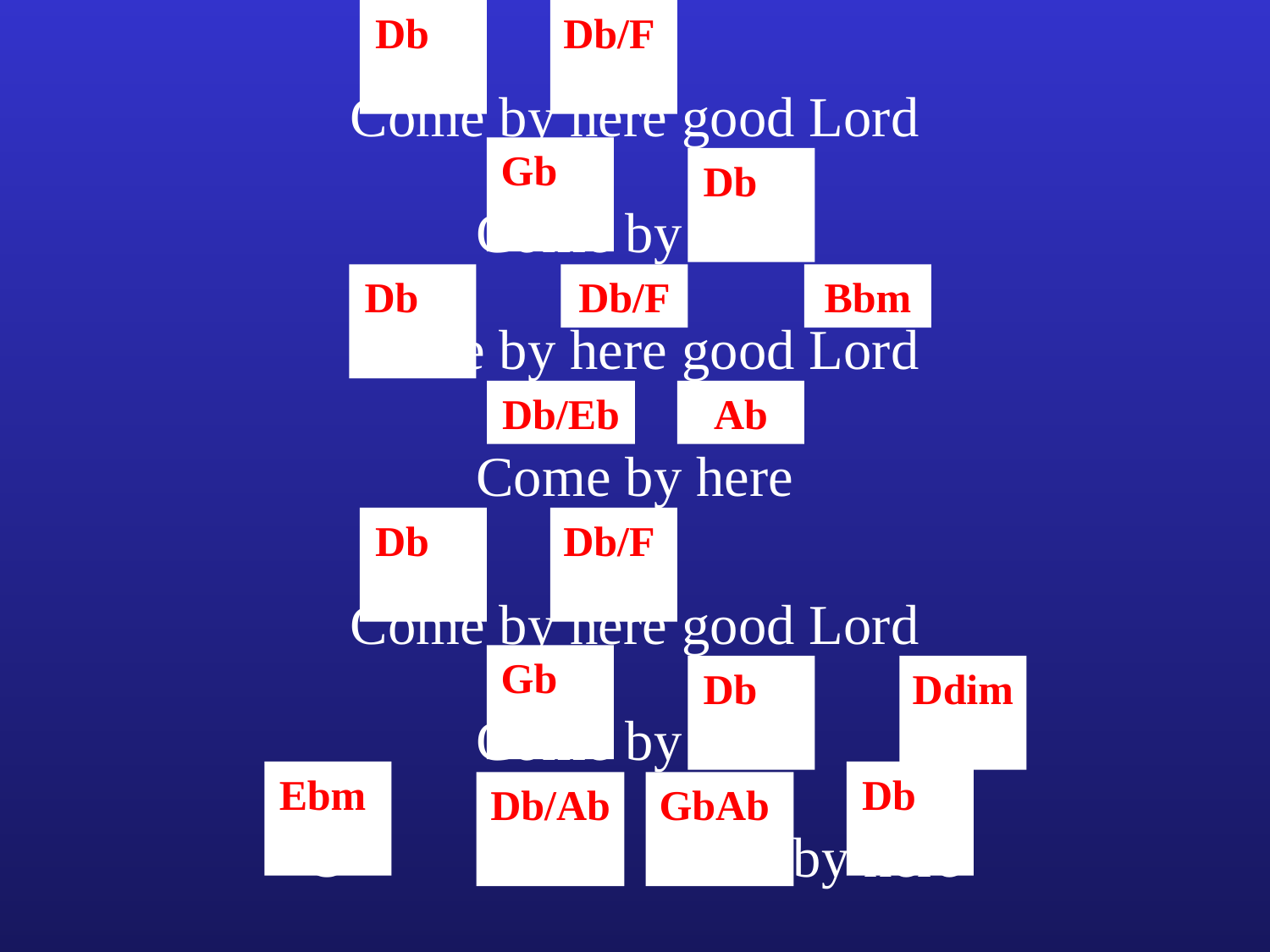

Db
Db/F
Come by here good Lord
Gb
Db
Come by here
Db
Db/F
Bbm
Come by here good Lord
Db/Eb
Ab
Come by here
Db
Db/F
Come by here good Lord
Gb
Db
Ddim
Come by here
Ebm
Db
Db/Ab
GbAb
O’         Lord    come by here